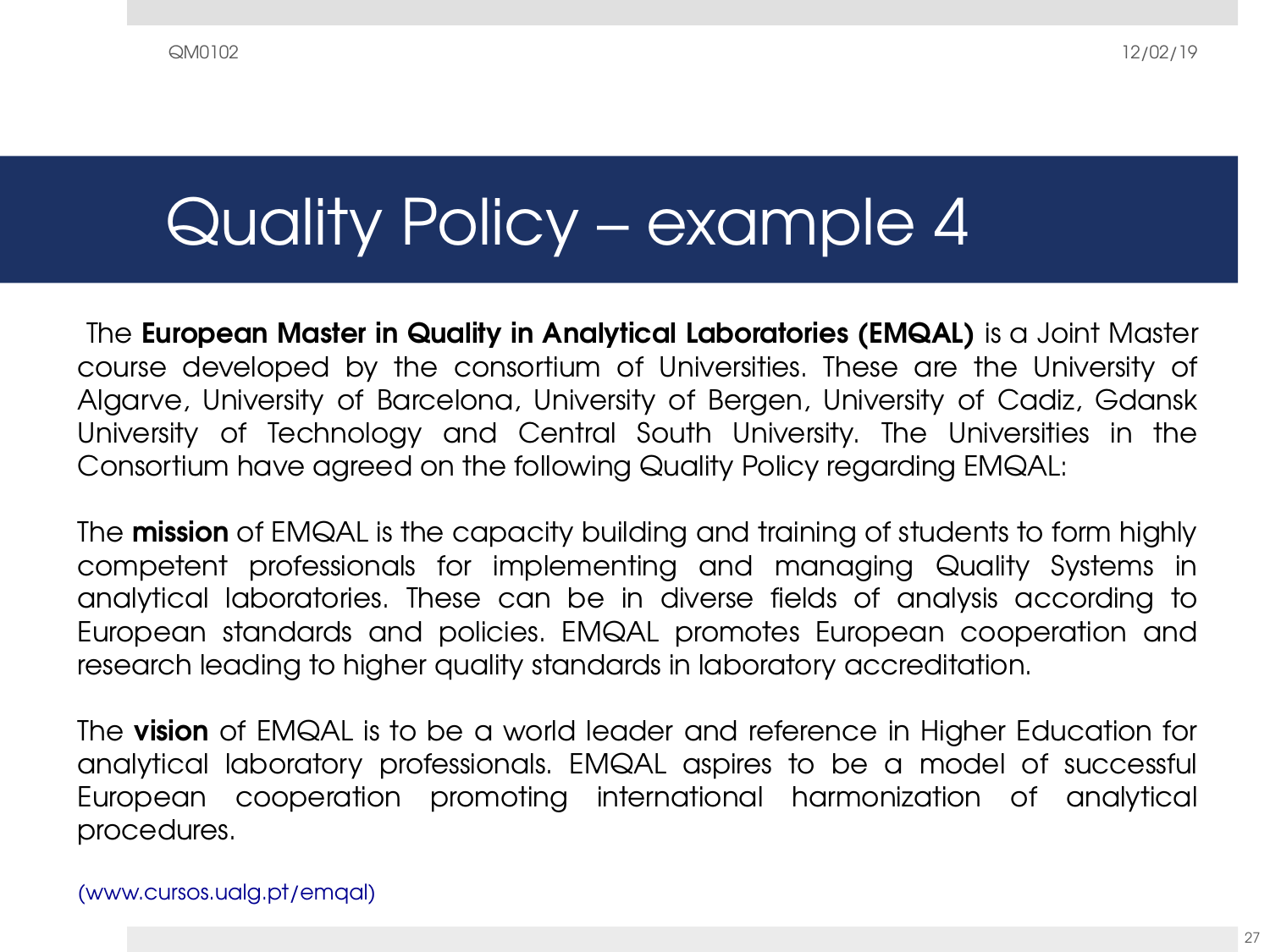

QM0102
12/02/19
# Quality Policy – example 4
 The European Master in Quality in Analytical Laboratories (EMQAL) is a Joint Master course developed by the consortium of Universities. These are the University of Algarve, University of Barcelona, University of Bergen, University of Cadiz, Gdansk University of Technology and Central South University. The Universities in the Consortium have agreed on the following Quality Policy regarding EMQAL:

The mission of EMQAL is the capacity building and training of students to form highly competent professionals for implementing and managing Quality Systems in analytical laboratories. These can be in diverse fields of analysis according to European standards and policies. EMQAL promotes European cooperation and research leading to higher quality standards in laboratory accreditation.

The vision of EMQAL is to be a world leader and reference in Higher Education for analytical laboratory professionals. EMQAL aspires to be a model of successful European cooperation promoting international harmonization of analytical procedures.

(www.cursos.ualg.pt/emqal)
27